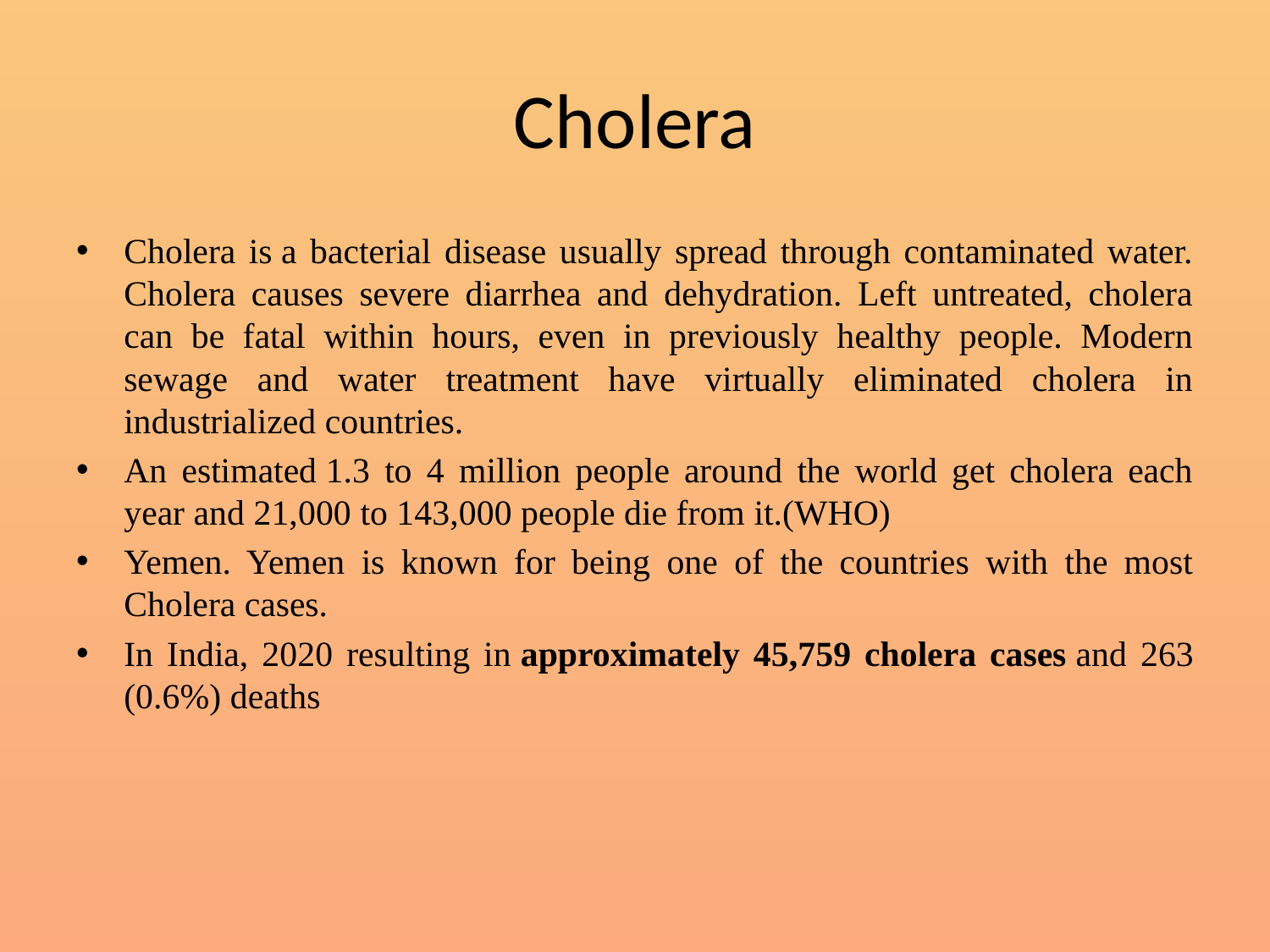

# Cholera
Cholera is a bacterial disease usually spread through contaminated water. Cholera causes severe diarrhea and dehydration. Left untreated, cholera can be fatal within hours, even in previously healthy people. Modern sewage and water treatment have virtually eliminated cholera in industrialized countries.
An estimated 1.3 to 4 million people around the world get cholera each year and 21,000 to 143,000 people die from it.(WHO)
Yemen. Yemen is known for being one of the countries with the most Cholera cases.
In India, 2020 resulting in approximately 45,759 cholera cases and 263 (0.6%) deaths